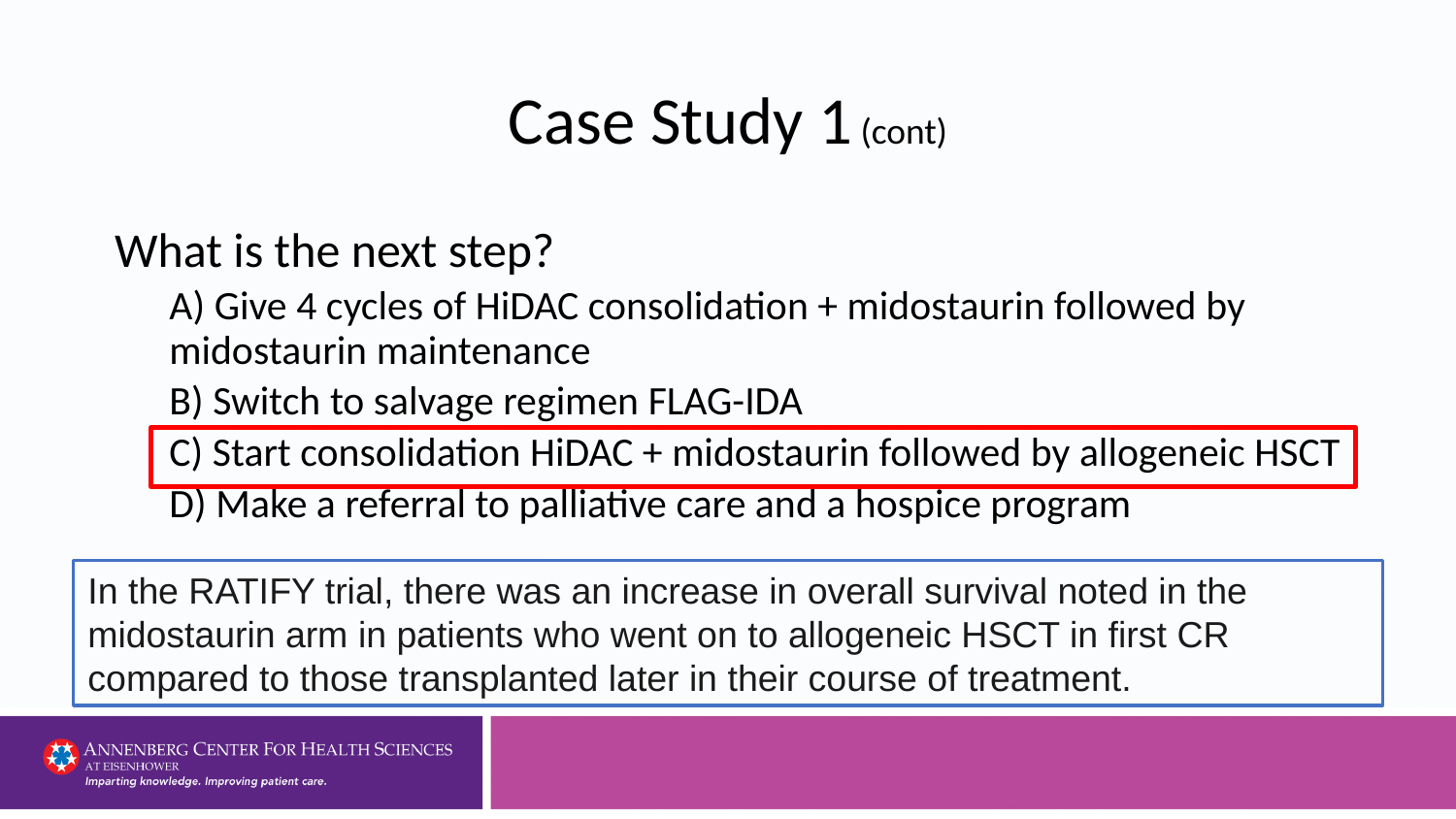

# Case Study 1 (cont)
What is the next step?
A) Give 4 cycles of HiDAC consolidation + midostaurin followed by midostaurin maintenance
B) Switch to salvage regimen FLAG-IDA
C) Start consolidation HiDAC + midostaurin followed by allogeneic HSCT
D) Make a referral to palliative care and a hospice program

In the RATIFY trial, there was an increase in overall survival noted in the midostaurin arm in patients who went on to allogeneic HSCT in first CR compared to those transplanted later in their course of treatment.